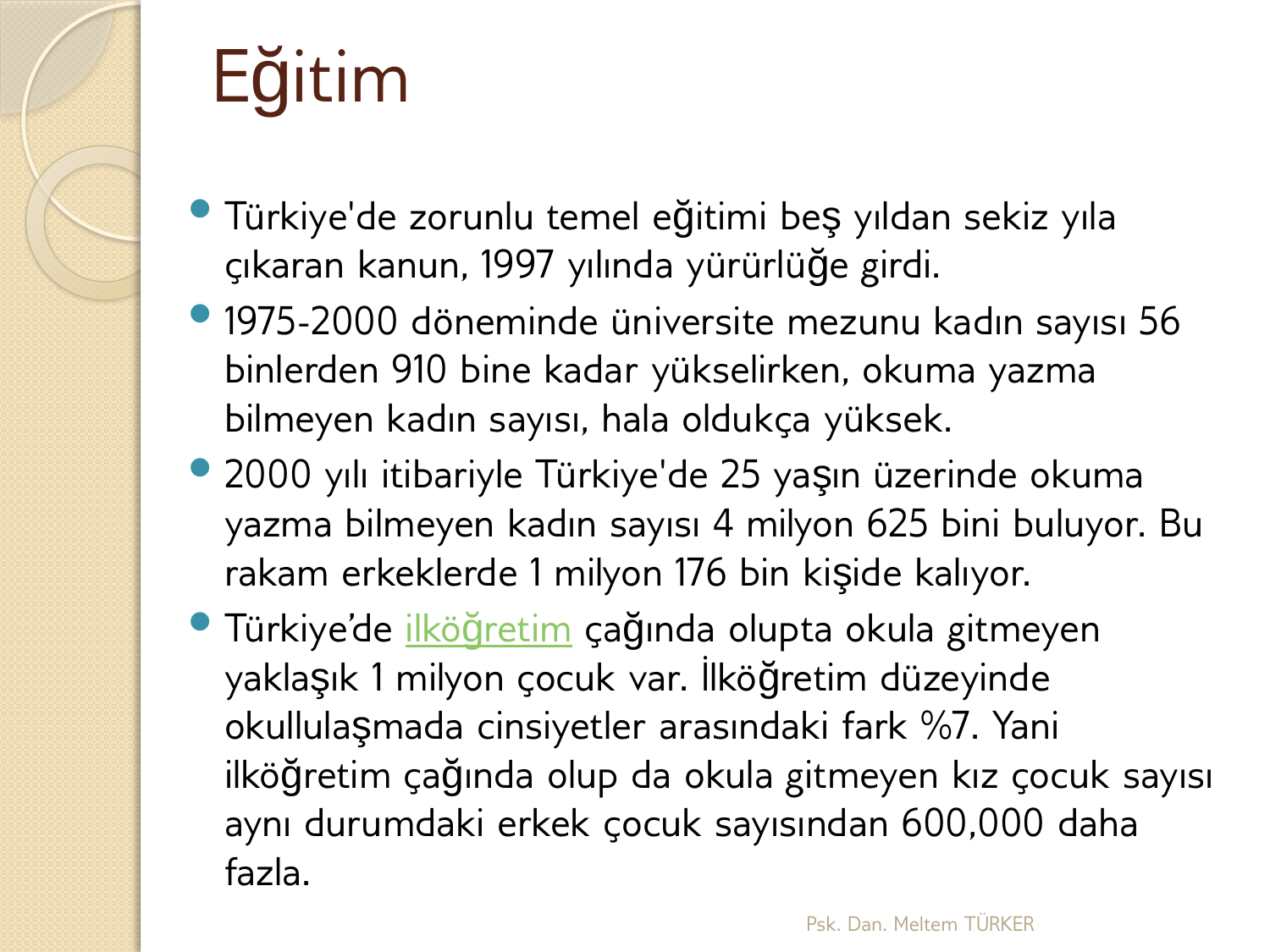

# Eğitim

Türkiye'de zorunlu temel eğitimi beş yıldan sekiz yıla çıkaran kanun, 1997 yılında yürürlüğe girdi.
1975-2000 döneminde üniversite mezunu kadın sayısı 56 binlerden 910 bine kadar yükselirken, okuma yazma bilmeyen kadın sayısı, hala oldukça yüksek.
2000 yılı itibariyle Türkiye'de 25 yaşın üzerinde okuma yazma bilmeyen kadın sayısı 4 milyon 625 bini buluyor. Bu rakam erkeklerde 1 milyon 176 bin kişide kalıyor.
Türkiye’de ilköğretim çağında olupta okula gitmeyen yaklaşık 1 milyon çocuk var. İlköğretim düzeyinde okullulaşmada cinsiyetler arasındaki fark %7. Yani ilköğretim çağında olup da okula gitmeyen kız çocuk sayısı aynı durumdaki erkek çocuk sayısından 600,000 daha fazla.

Psk. Dan. Meltem TÜRKER